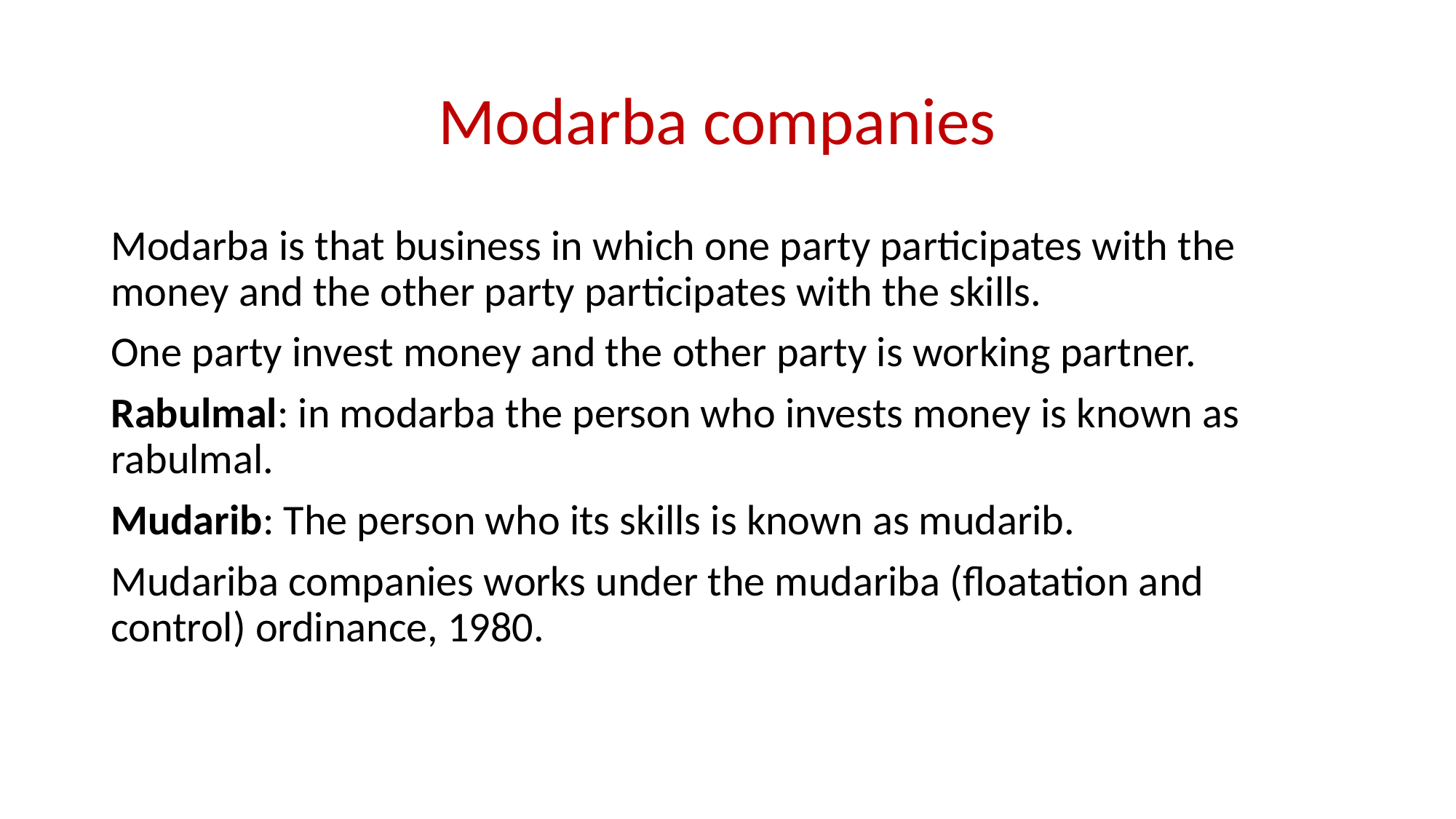

# Modarba companies
Modarba is that business in which one party participates with the money and the other party participates with the skills.
One party invest money and the other party is working partner.
Rabulmal: in modarba the person who invests money is known as rabulmal.
Mudarib: The person who its skills is known as mudarib.
Mudariba companies works under the mudariba (floatation and control) ordinance, 1980.